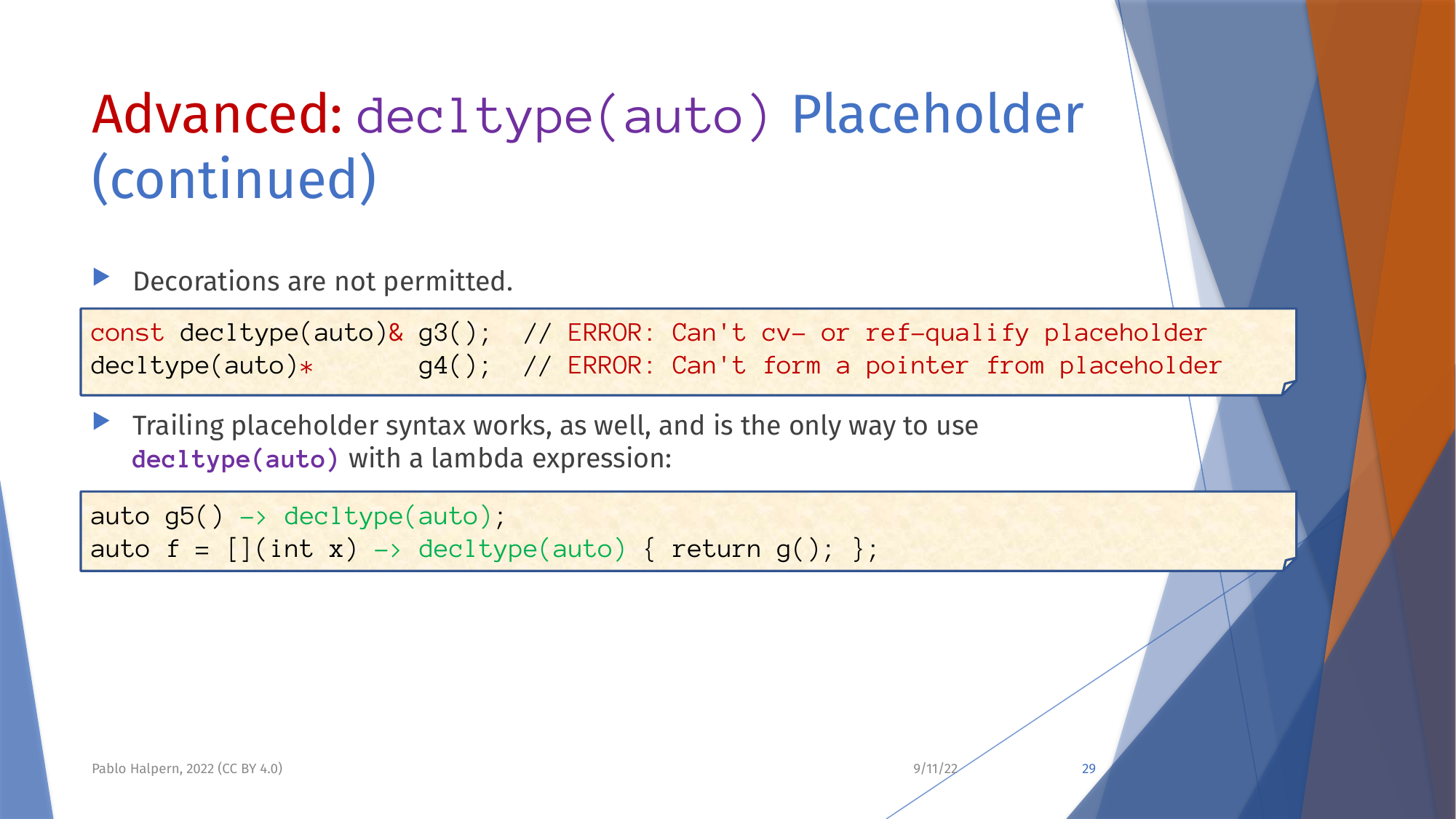

# Advanced: decltype(auto) Placeholder (continued)
Decorations are not permitted.

Trailing placeholder syntax works, as well, and is the only way to use decltype(auto) with a lambda expression:

const decltype(auto)& g3();  // ERROR: Can't cv- or ref-qualify placeholder
decltype(auto)*       g4();  // ERROR: Can't form a pointer from placeholder
auto g5() -> decltype(auto);
auto f = [](int x) -> decltype(auto) { return g(); };
Pablo Halpern, 2022 (CC BY 4.0)
9/11/22
29